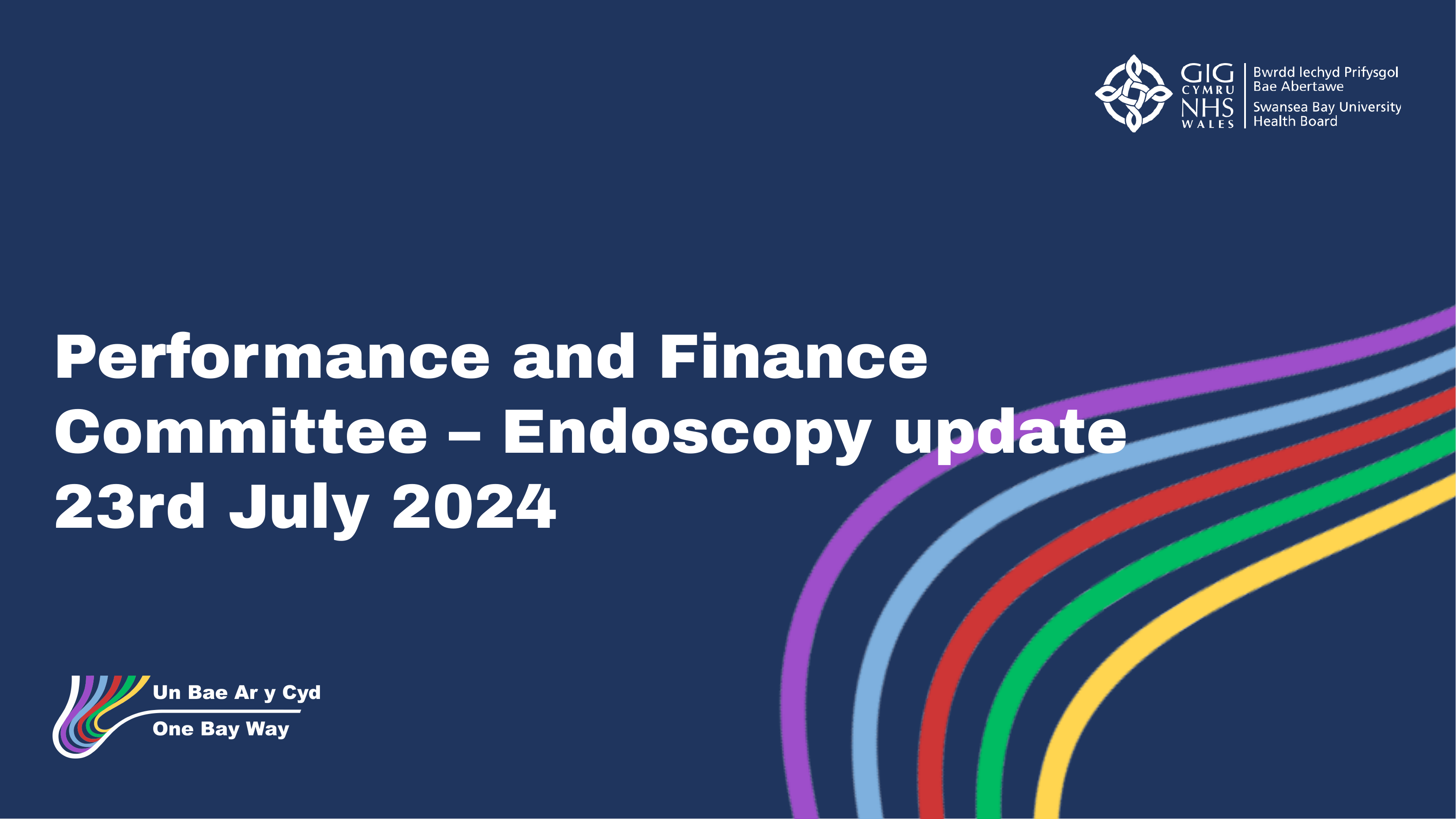

Performance and Finance Committee – Endoscopy update
23rd July 2024